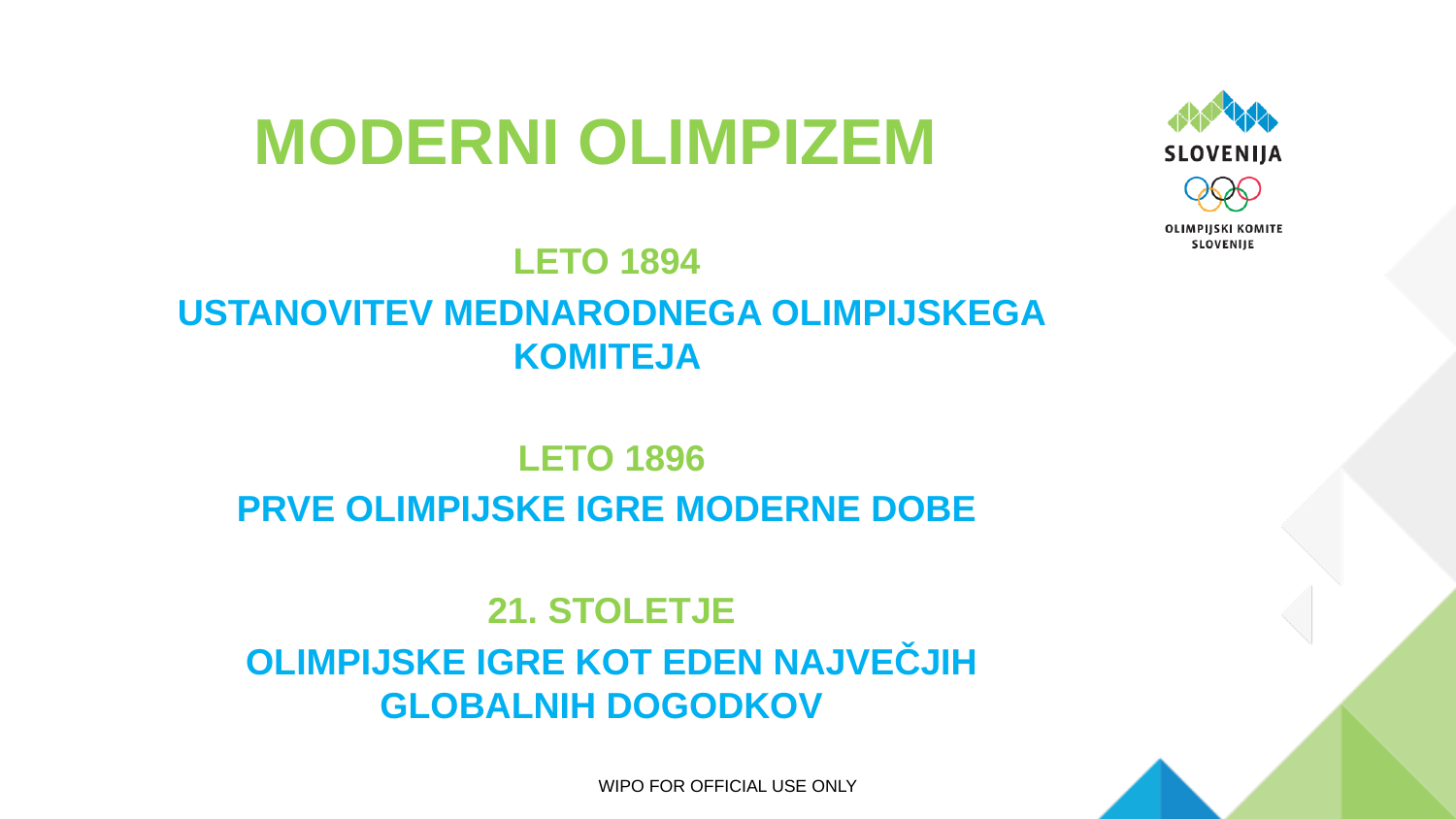

# MODERNI OLIMPIZEM
LETO 1894
USTANOVITEV MEDNARODNEGA OLIMPIJSKEGA KOMITEJA

LETO 1896
PRVE OLIMPIJSKE IGRE MODERNE DOBE

21. STOLETJE
OLIMPIJSKE IGRE KOT EDEN NAJVEČJIH GLOBALNIH DOGODKOV